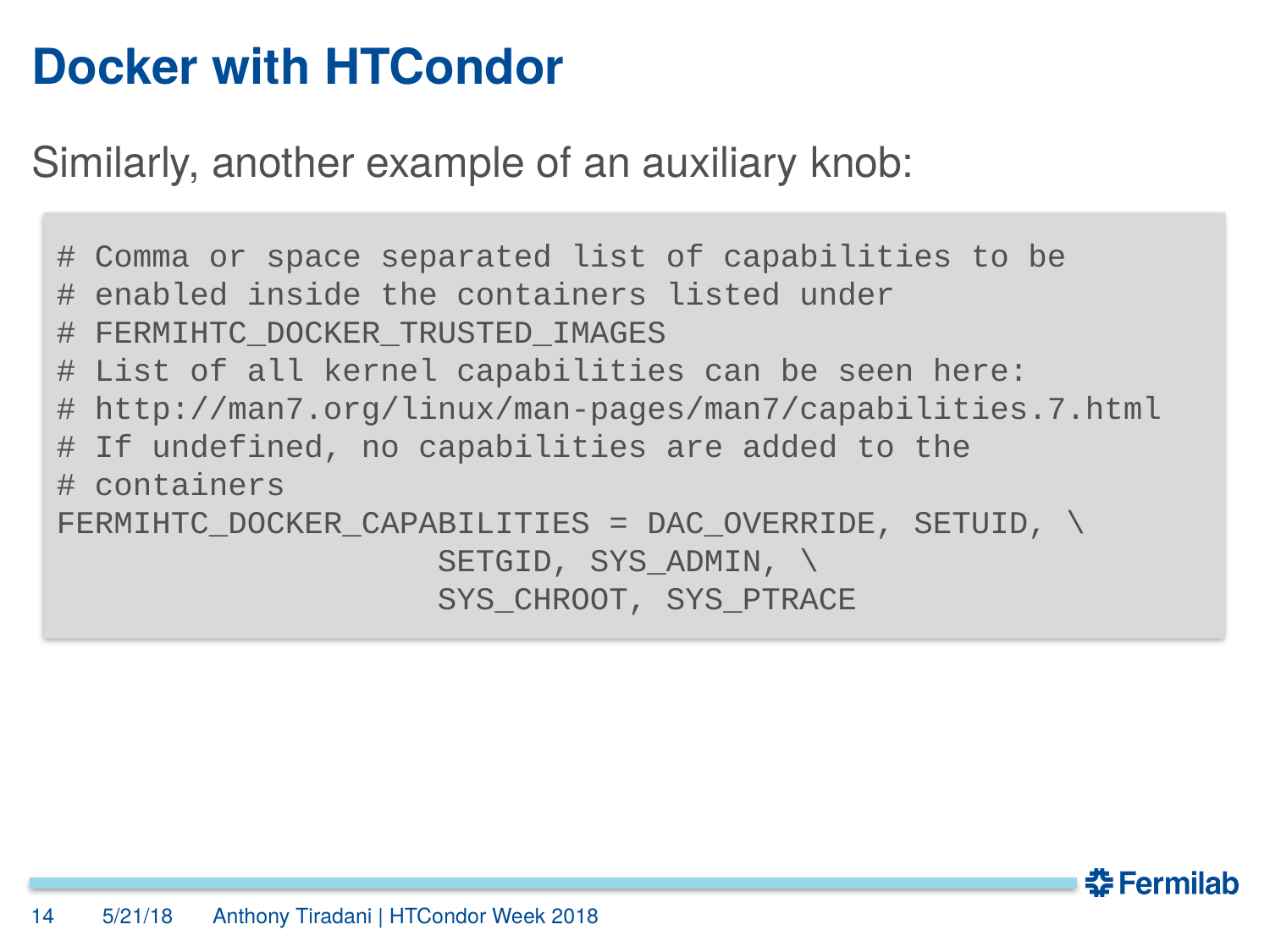

# Docker with HTCondor
Similarly, another example of an auxiliary knob:
# Comma or space separated list of capabilities to be
# enabled inside the containers listed under
# FERMIHTC_DOCKER_TRUSTED_IMAGES
# List of all kernel capabilities can be seen here:
# http://man7.org/linux/man-pages/man7/capabilities.7.html
# If undefined, no capabilities are added to the
# containers
FERMIHTC_DOCKER_CAPABILITIES = DAC_OVERRIDE, SETUID, \
			SETGID, SYS_ADMIN, \
			SYS_CHROOT, SYS_PTRACE
14
5/21/18
Anthony Tiradani | HTCondor Week 2018